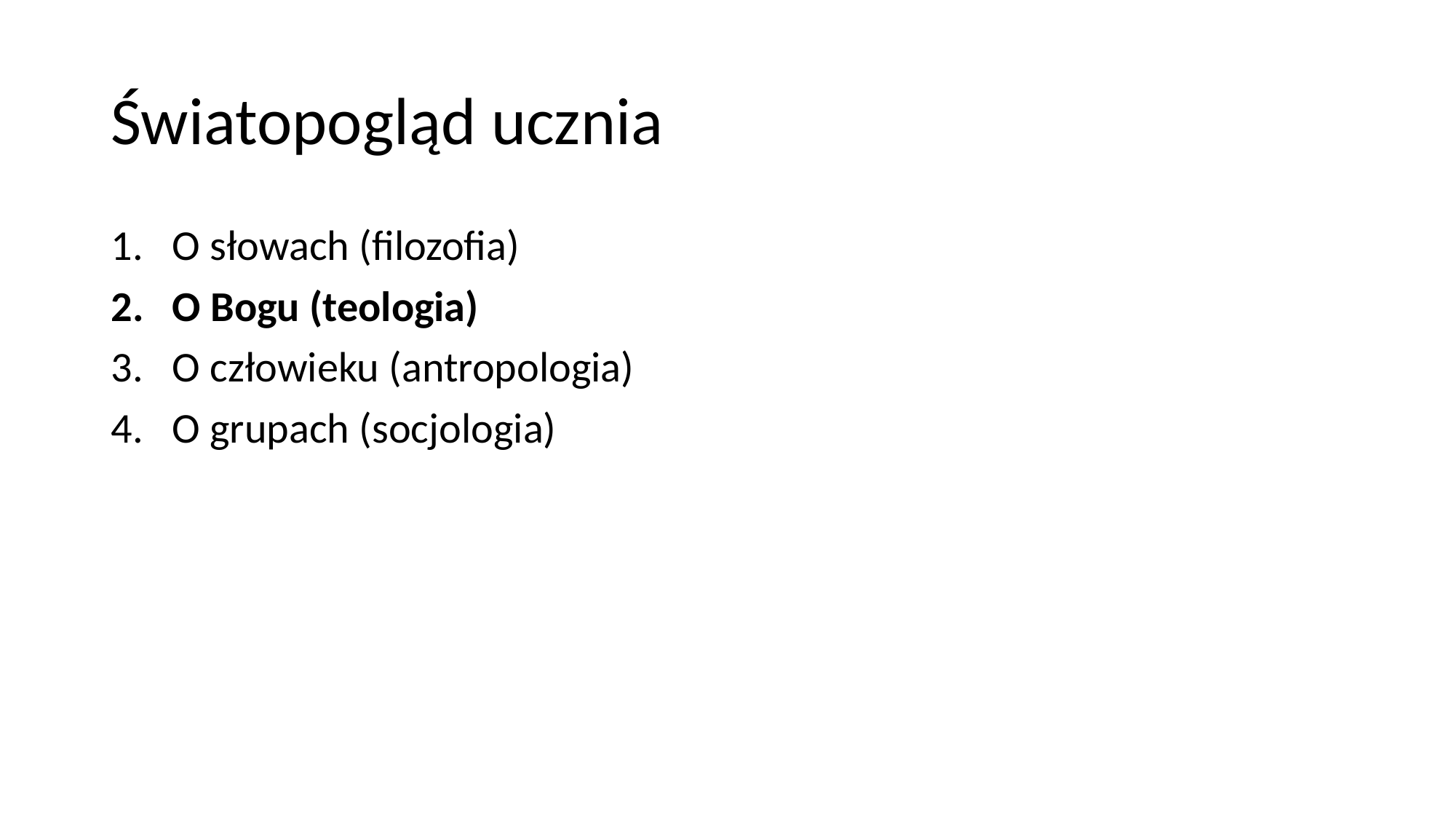

# Światopogląd ucznia
O słowach (filozofia)
O Bogu (teologia)
O człowieku (antropologia)
O grupach (socjologia)